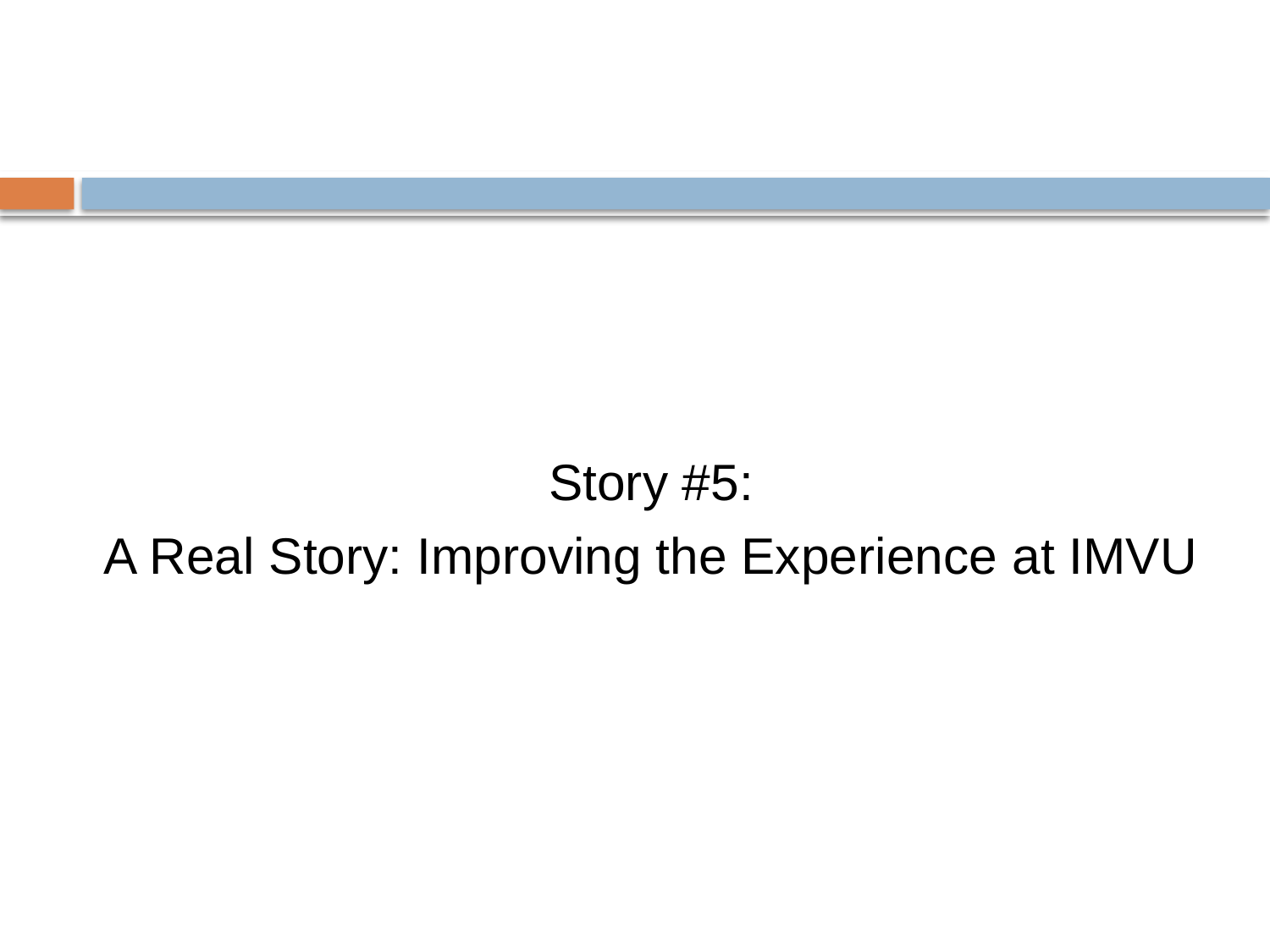

Story #5:
A Real Story: Improving the Experience at IMVU